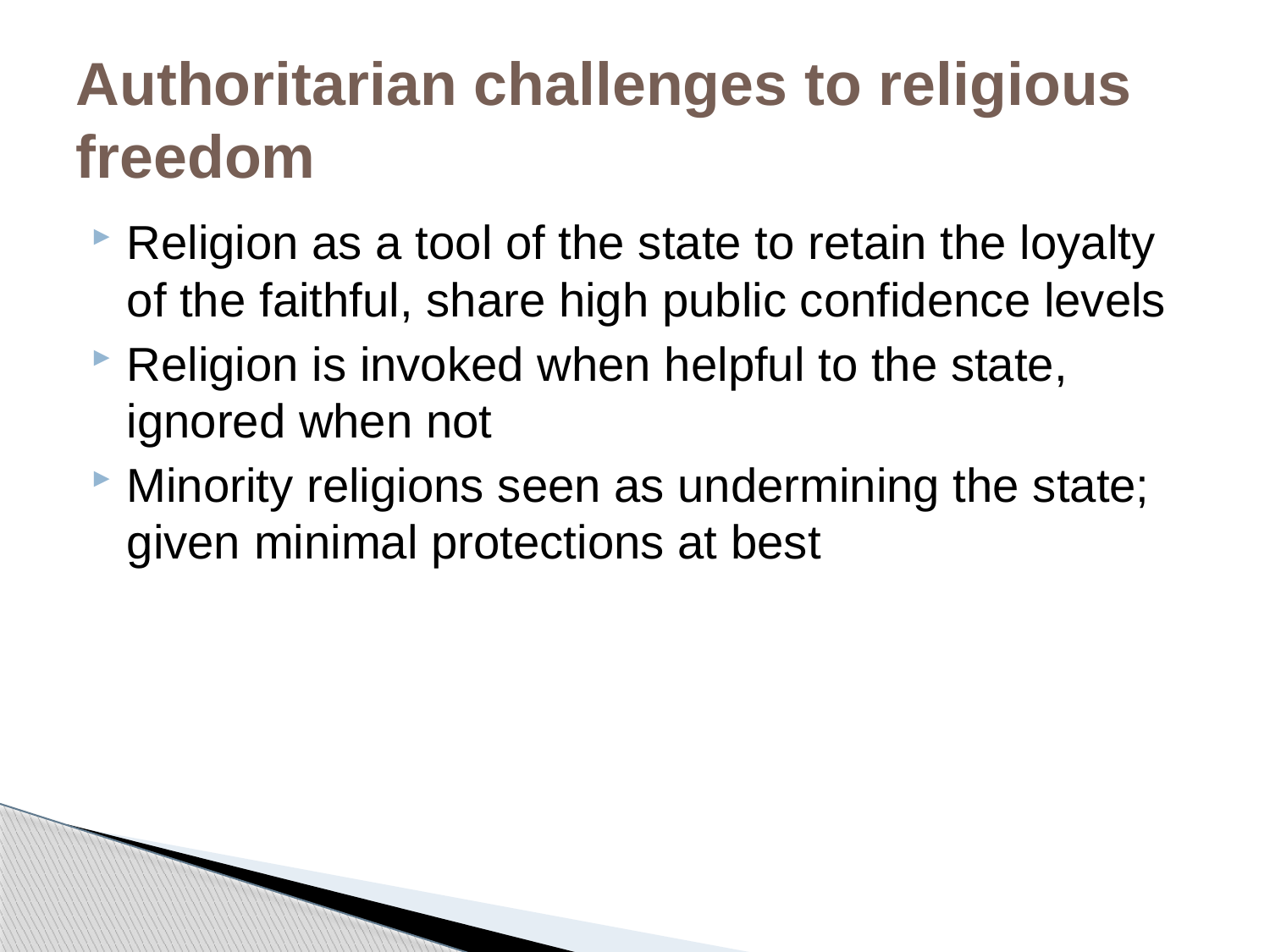

# Authoritarian challenges to religious freedom
Religion as a tool of the state to retain the loyalty of the faithful, share high public confidence levels
Religion is invoked when helpful to the state, ignored when not
Minority religions seen as undermining the state; given minimal protections at best